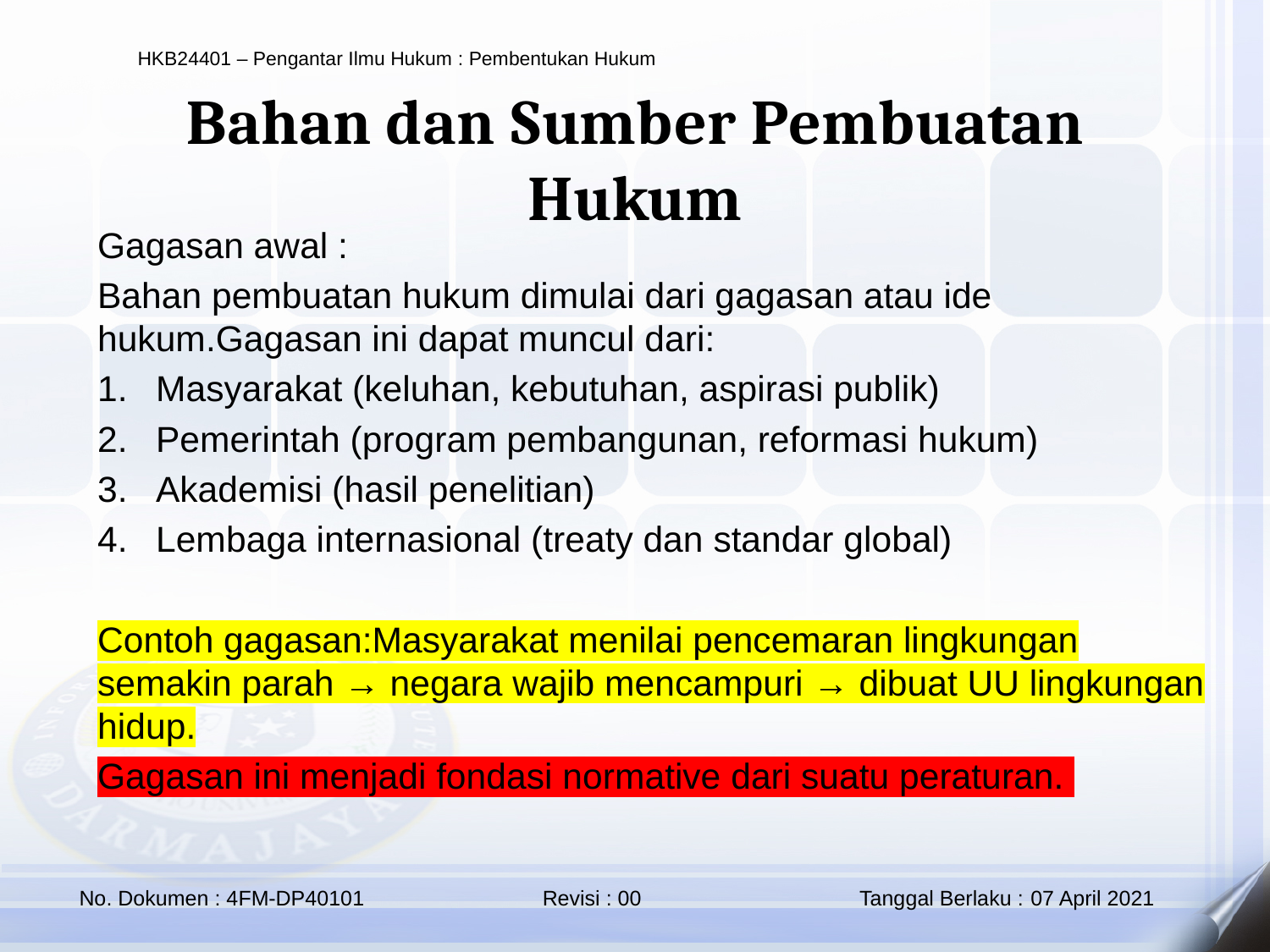

Bahan dan Sumber Pembuatan Hukum
Gagasan awal :
Bahan pembuatan hukum dimulai dari gagasan atau ide hukum.Gagasan ini dapat muncul dari:
Masyarakat (keluhan, kebutuhan, aspirasi publik)
Pemerintah (program pembangunan, reformasi hukum)
Akademisi (hasil penelitian)
Lembaga internasional (treaty dan standar global)

Contoh gagasan:Masyarakat menilai pencemaran lingkungan semakin parah → negara wajib mencampuri → dibuat UU lingkungan hidup.
Gagasan ini menjadi fondasi normative dari suatu peraturan.